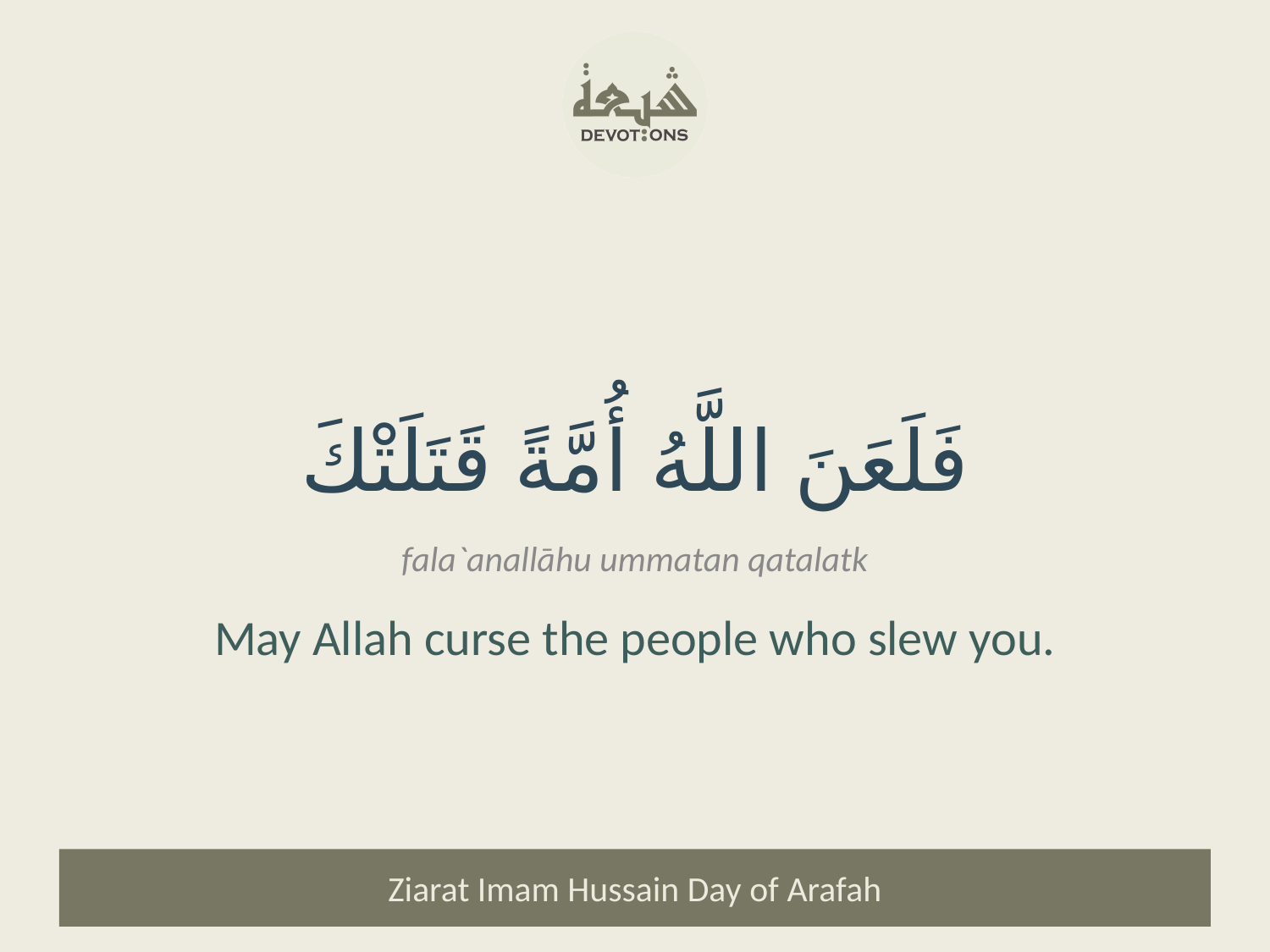

فَلَعَنَ اللَّهُ أُمَّةً قَتَلَتْكَ
fala`anallāhu ummatan qatalatk
May Allah curse the people who slew you.
Ziarat Imam Hussain Day of Arafah